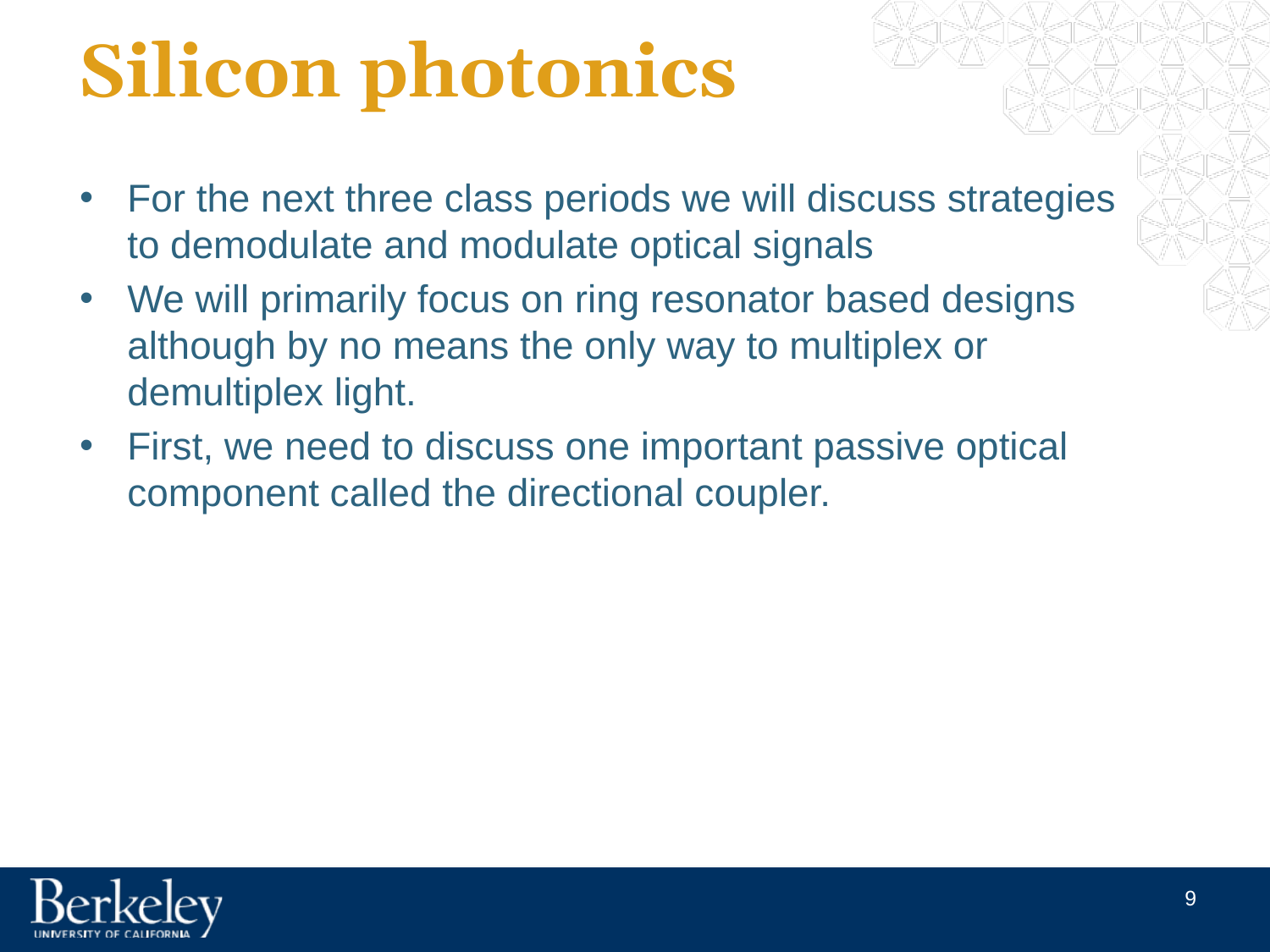

# Silicon photonics
For the next three class periods we will discuss strategies to demodulate and modulate optical signals
We will primarily focus on ring resonator based designs although by no means the only way to multiplex or demultiplex light.
First, we need to discuss one important passive optical component called the directional coupler.